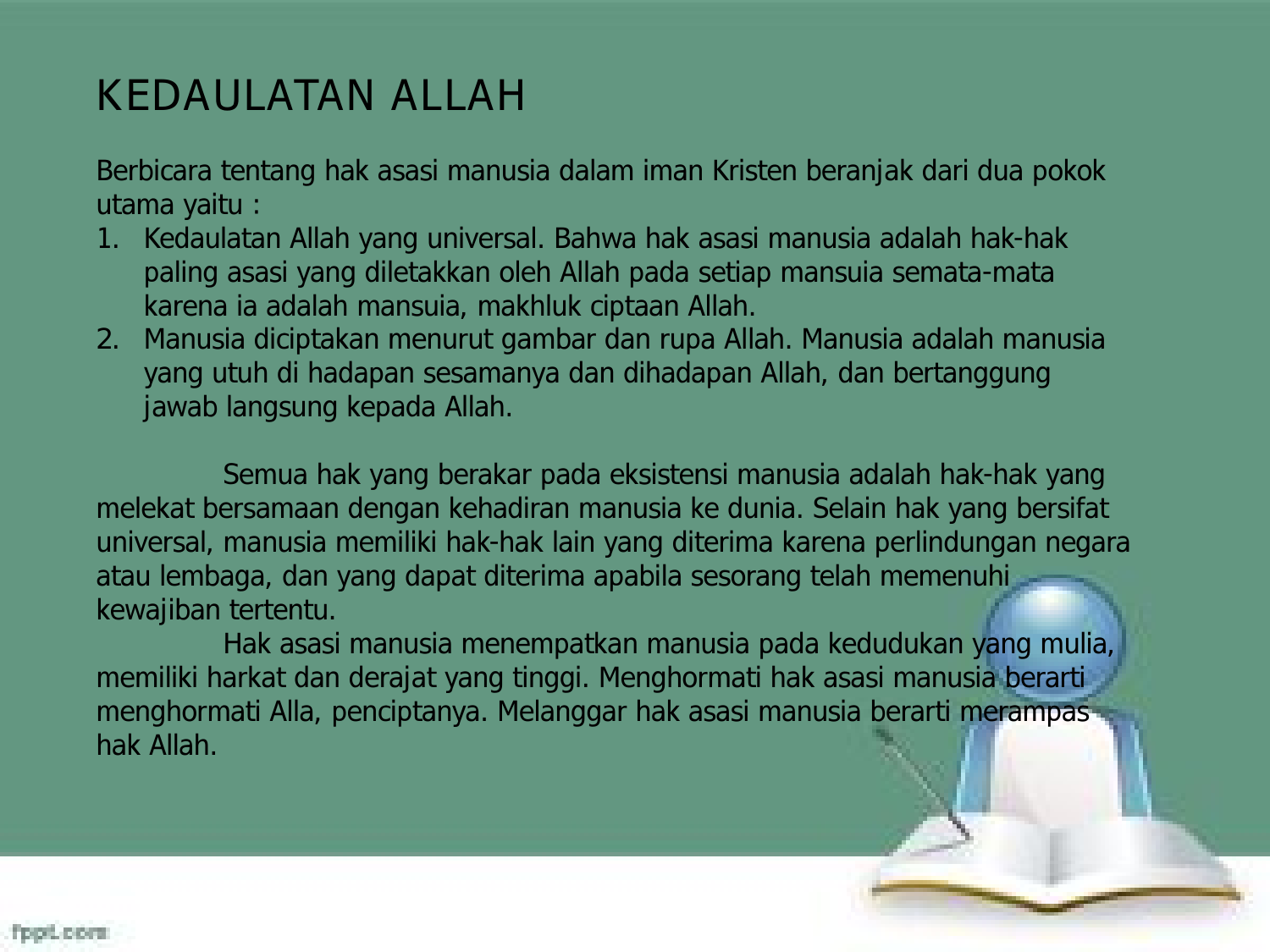

KEDAULATAN ALLAH

Berbicara tentang hak asasi manusia dalam iman Kristen beranjak dari dua pokok utama yaitu :
Kedaulatan Allah yang universal. Bahwa hak asasi manusia adalah hak-hak paling asasi yang diletakkan oleh Allah pada setiap mansuia semata-mata karena ia adalah mansuia, makhluk ciptaan Allah.
Manusia diciptakan menurut gambar dan rupa Allah. Manusia adalah manusia yang utuh di hadapan sesamanya dan dihadapan Allah, dan bertanggung jawab langsung kepada Allah.

	Semua hak yang berakar pada eksistensi manusia adalah hak-hak yang melekat bersamaan dengan kehadiran manusia ke dunia. Selain hak yang bersifat universal, manusia memiliki hak-hak lain yang diterima karena perlindungan negara atau lembaga, dan yang dapat diterima apabila sesorang telah memenuhi kewajiban tertentu.
	Hak asasi manusia menempatkan manusia pada kedudukan yang mulia, memiliki harkat dan derajat yang tinggi. Menghormati hak asasi manusia berarti menghormati Alla, penciptanya. Melanggar hak asasi manusia berarti merampas hak Allah.